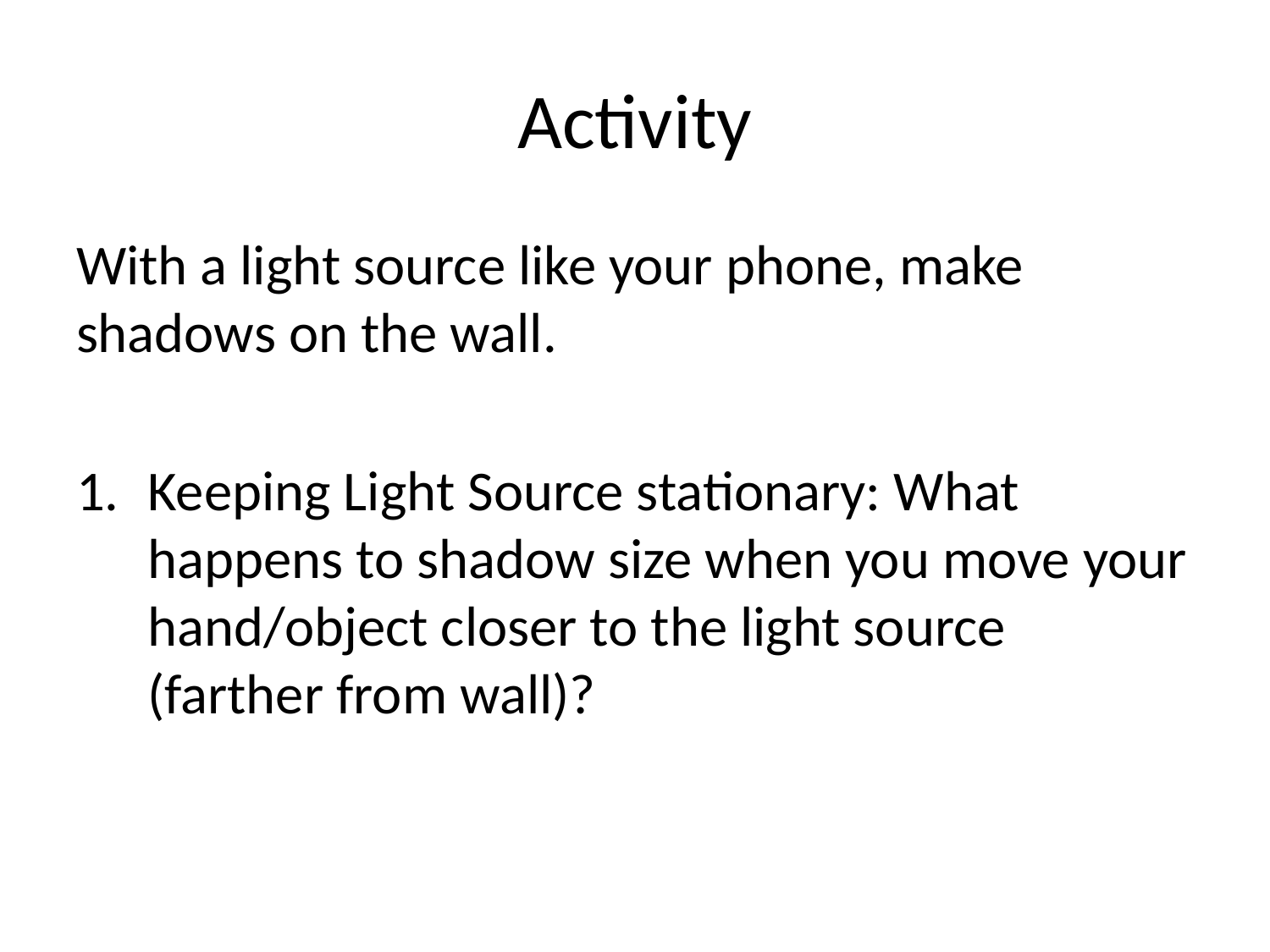

# Activity
With a light source like your phone, make shadows on the wall.

Keeping Light Source stationary: What happens to shadow size when you move your hand/object closer to the light source (farther from wall)?